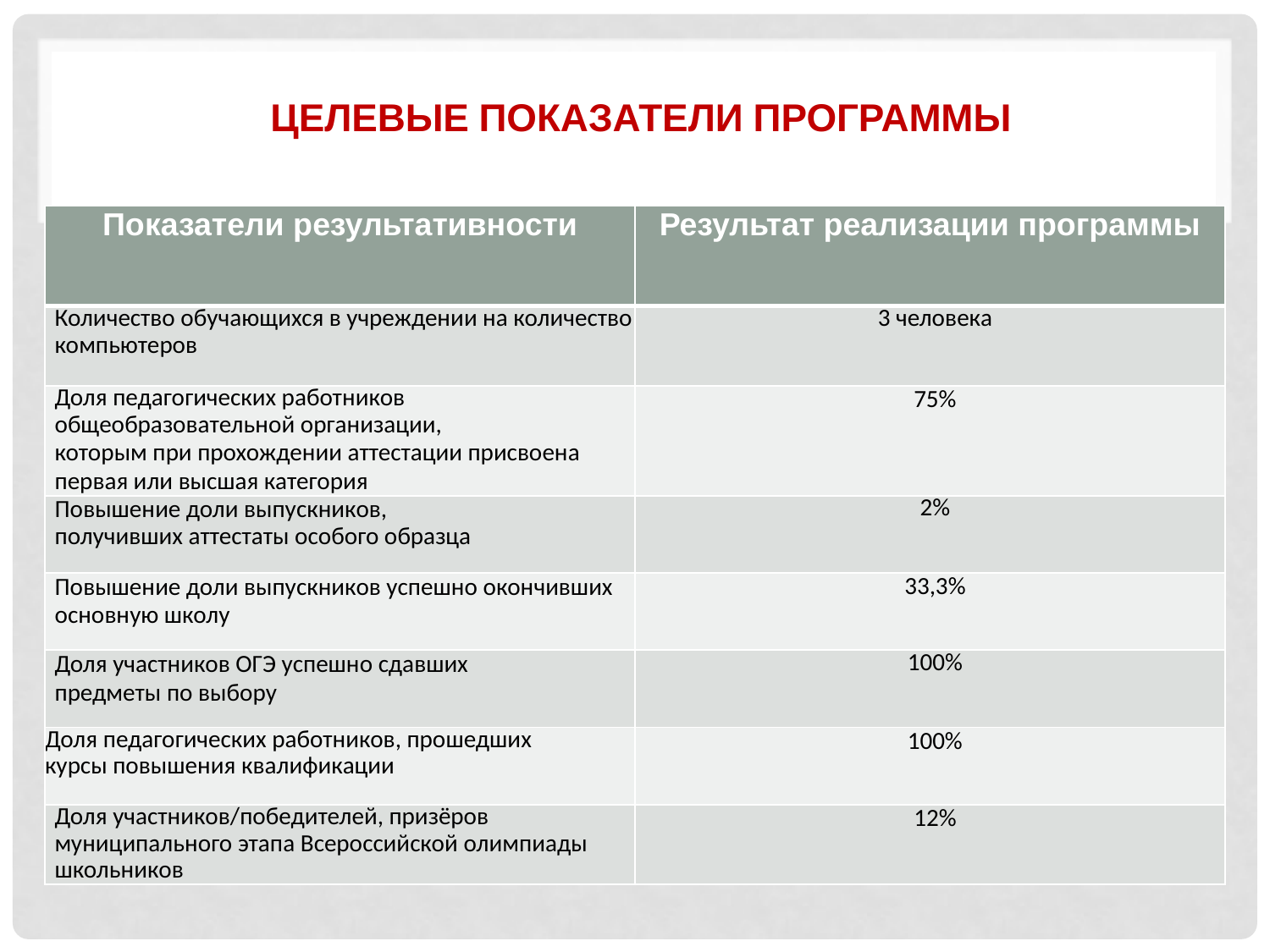

# ЦЕЛЕВЫЕ ПОКАЗАТЕЛИ программы
| Показатели результативности | Результат реализации программы |
| --- | --- |
| Количество обучающихся в учреждении на количество компьютеров | 3 человека |
| Доля педагогических работников общеобразовательной организации, которым при прохождении аттестации присвоена первая или высшая категория | 75% |
| Повышение доли выпускников, получивших аттестаты особого образца | 2% |
| Повышение доли выпускников успешно окончивших основную школу | 33,3% |
| Доля участников ОГЭ успешно сдавших предметы по выбору | 100% |
| Доля педагогических работников, прошедших курсы повышения квалификации | 100% |
| Доля участников/победителей, призёров муниципального этапа Всероссийской олимпиады школьников | 12% |